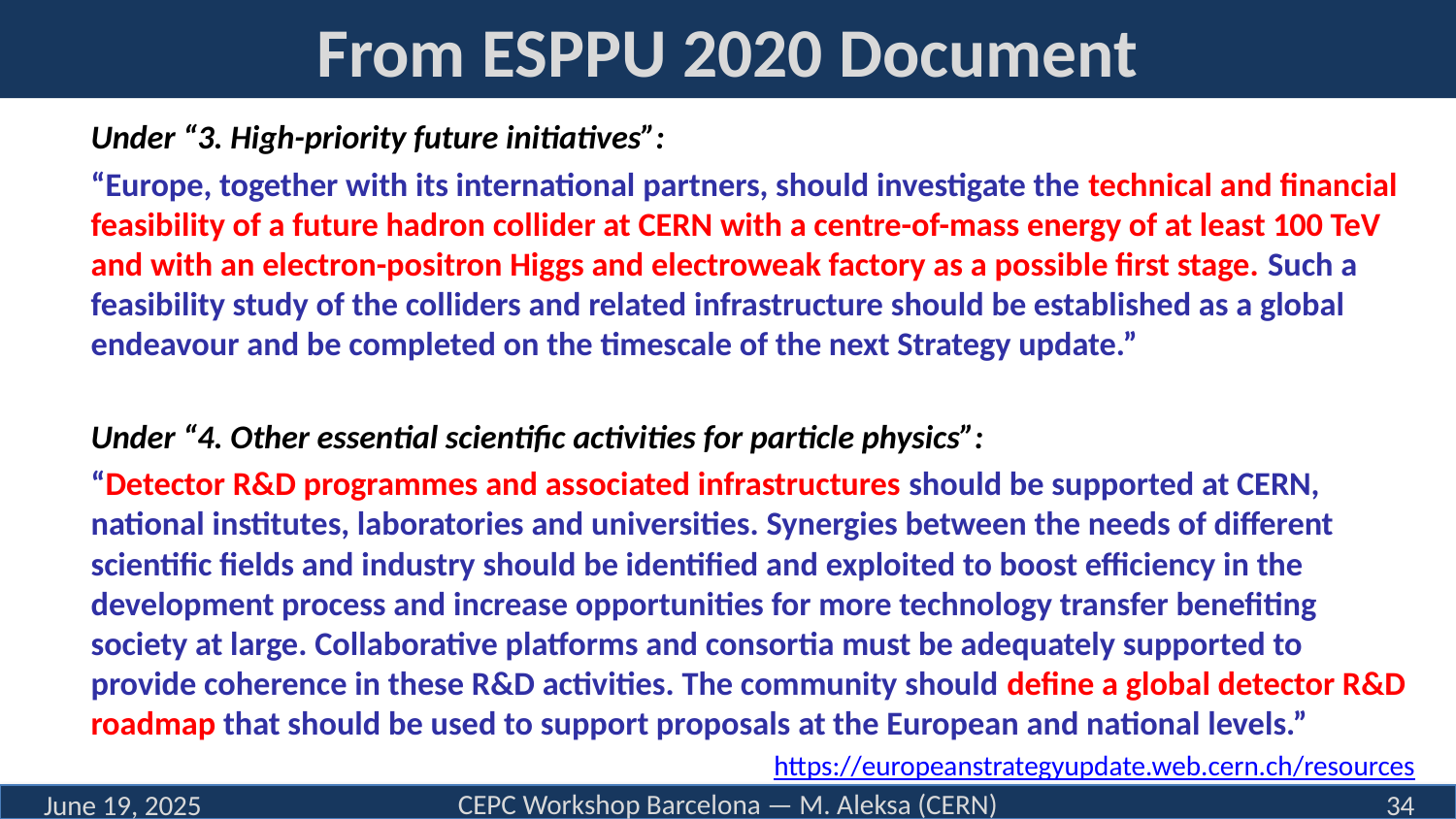

# From ESPPU 2020 Document
Under “3. High-priority future initiatives”:
“Europe, together with its international partners, should investigate the technical and financial feasibility of a future hadron collider at CERN with a centre-of-mass energy of at least 100 TeV and with an electron-positron Higgs and electroweak factory as a possible first stage. Such a feasibility study of the colliders and related infrastructure should be established as a global endeavour and be completed on the timescale of the next Strategy update.”

Under “4. Other essential scientific activities for particle physics”:
“Detector R&D programmes and associated infrastructures should be supported at CERN, national institutes, laboratories and universities. Synergies between the needs of different scientific fields and industry should be identified and exploited to boost efficiency in the development process and increase opportunities for more technology transfer benefiting society at large. Collaborative platforms and consortia must be adequately supported to provide coherence in these R&D activities. The community should define a global detector R&D roadmap that should be used to support proposals at the European and national levels.”

https://europeanstrategyupdate.web.cern.ch/resources
CEPC Workshop Barcelona — M. Aleksa (CERN)
June 19, 2025
34